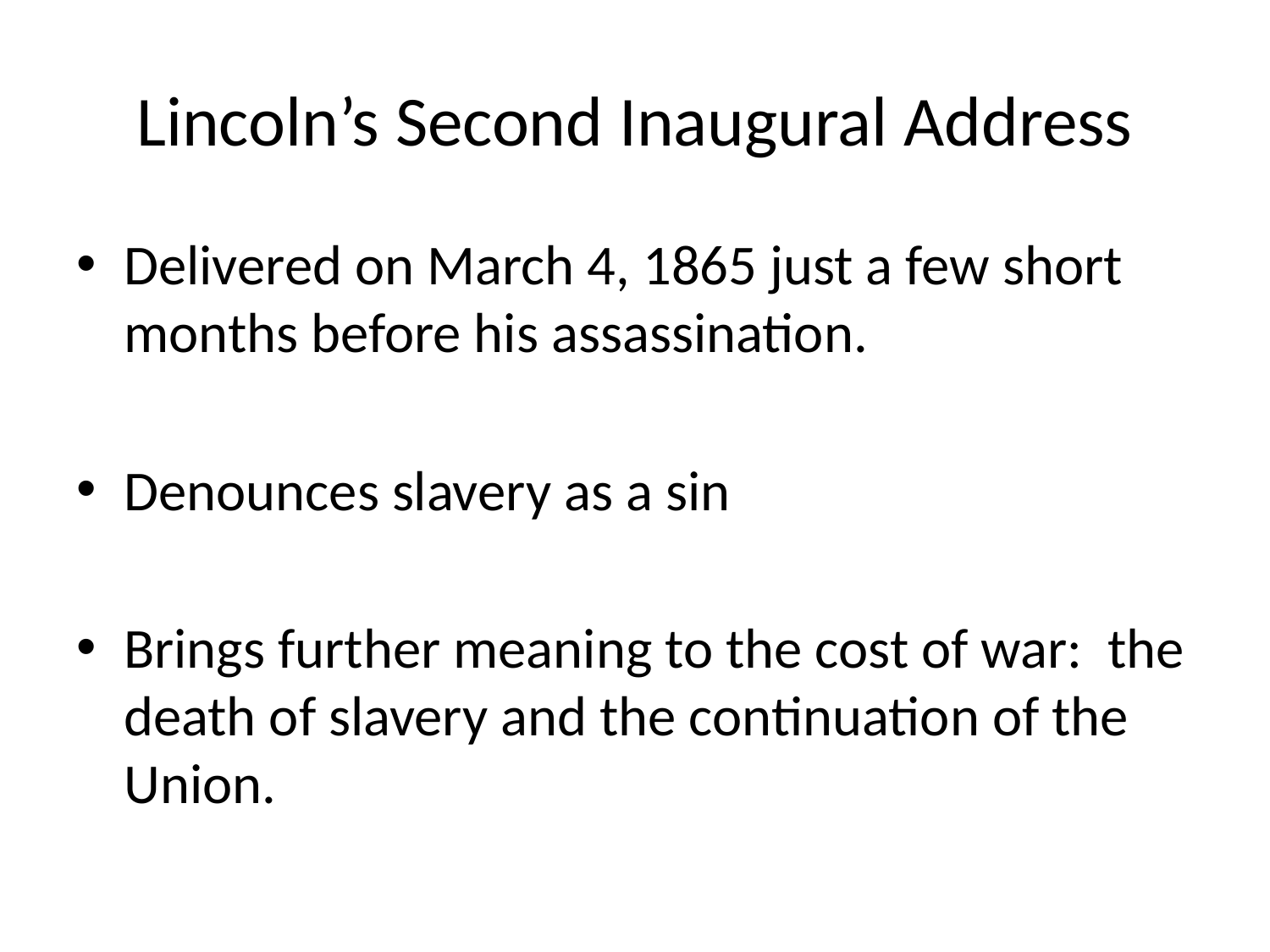

# Lincoln’s Second Inaugural Address
Delivered on March 4, 1865 just a few short months before his assassination.

Denounces slavery as a sin

Brings further meaning to the cost of war:  the death of slavery and the continuation of the Union.